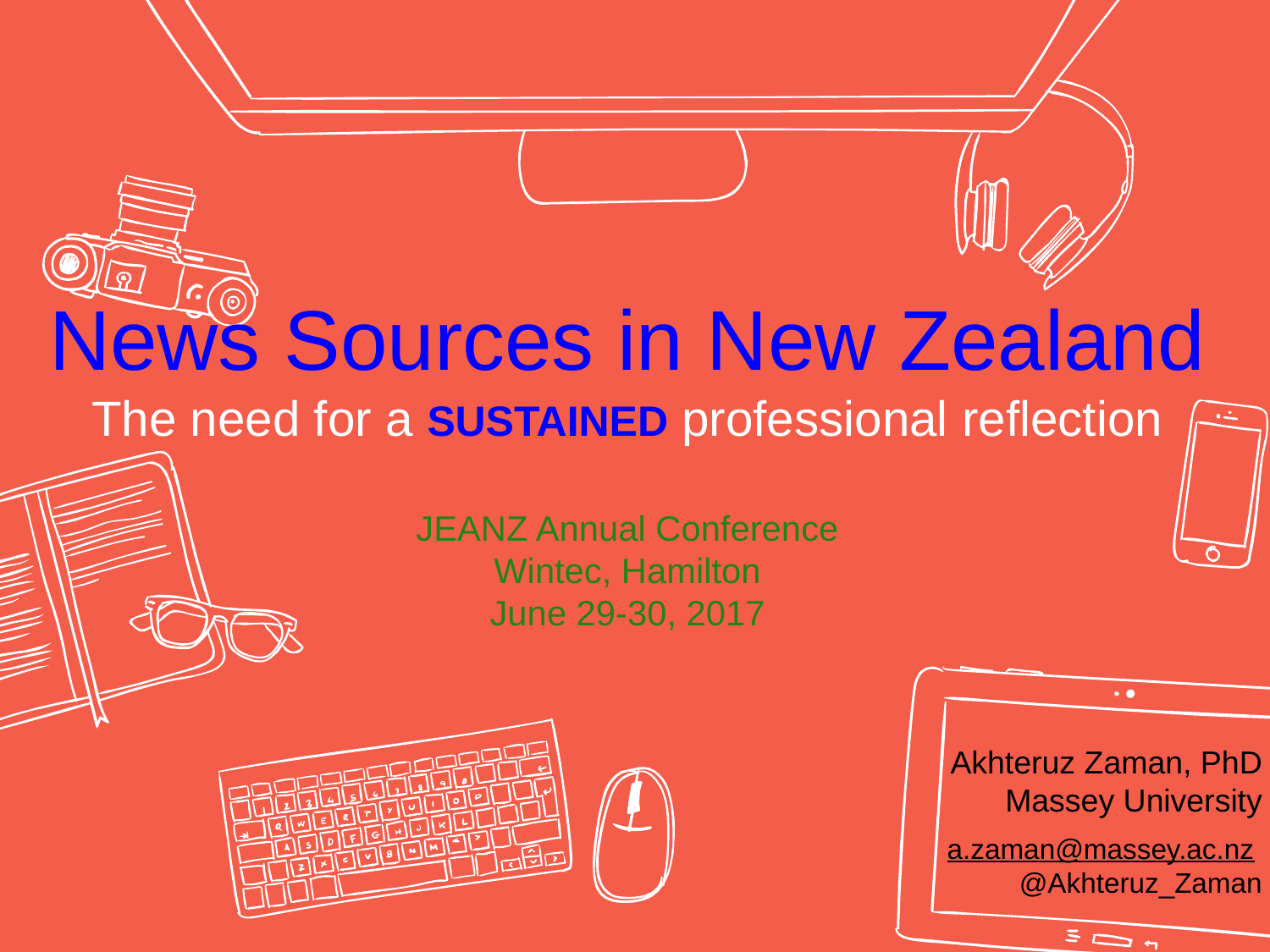

# News Sources in New Zealand The need for a SUSTAINED professional reflection JEANZ Annual Conference Wintec, Hamilton June 29-30, 2017
Akhteruz Zaman, PhD
Massey University

a.zaman@massey.ac.nz
@Akhteruz_Zaman